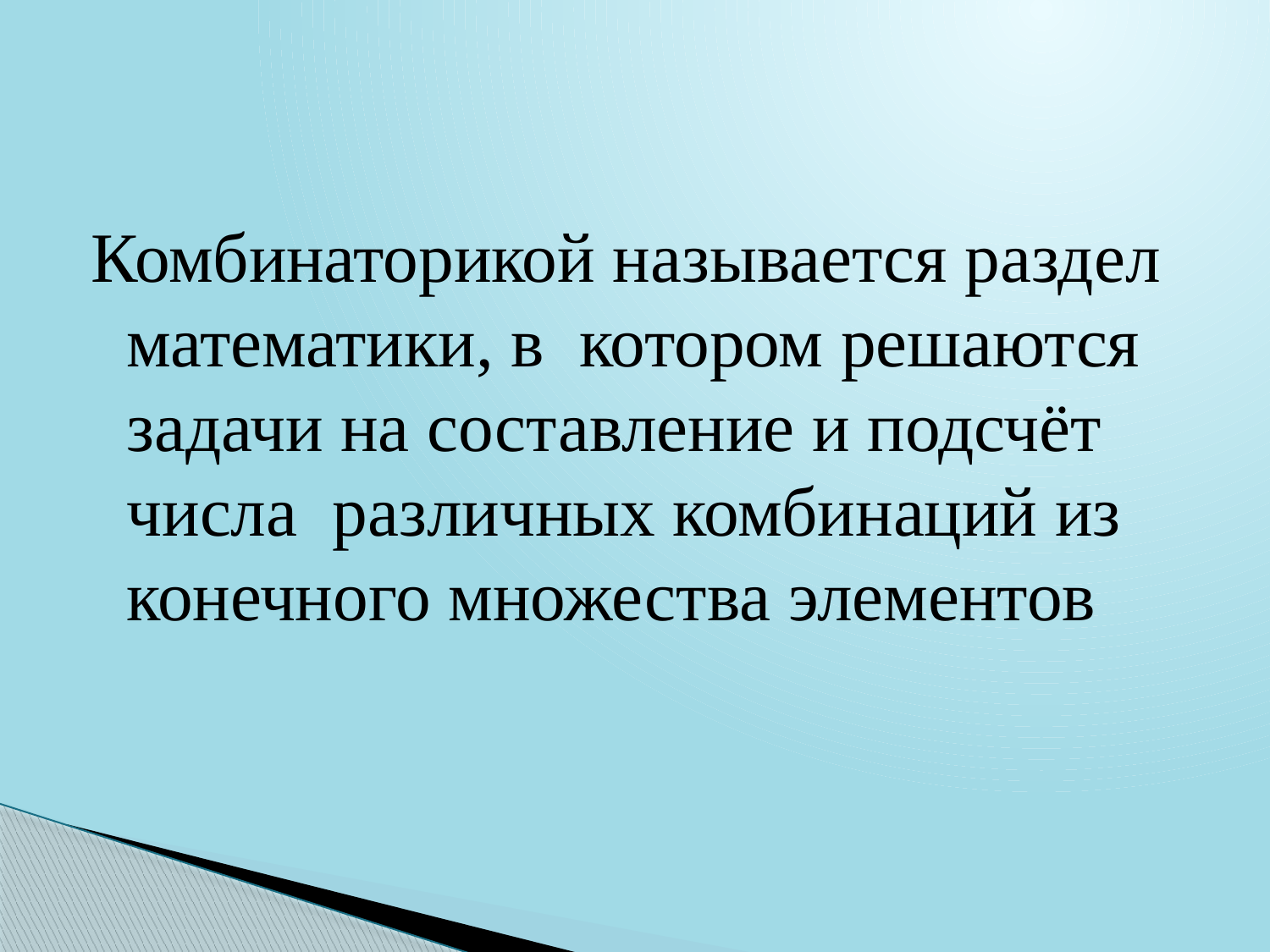

#
Комбинаторикой называется раздел математики, в  котором решаются задачи на составление и подсчёт числа  различных комбинаций из конечного множества элементов